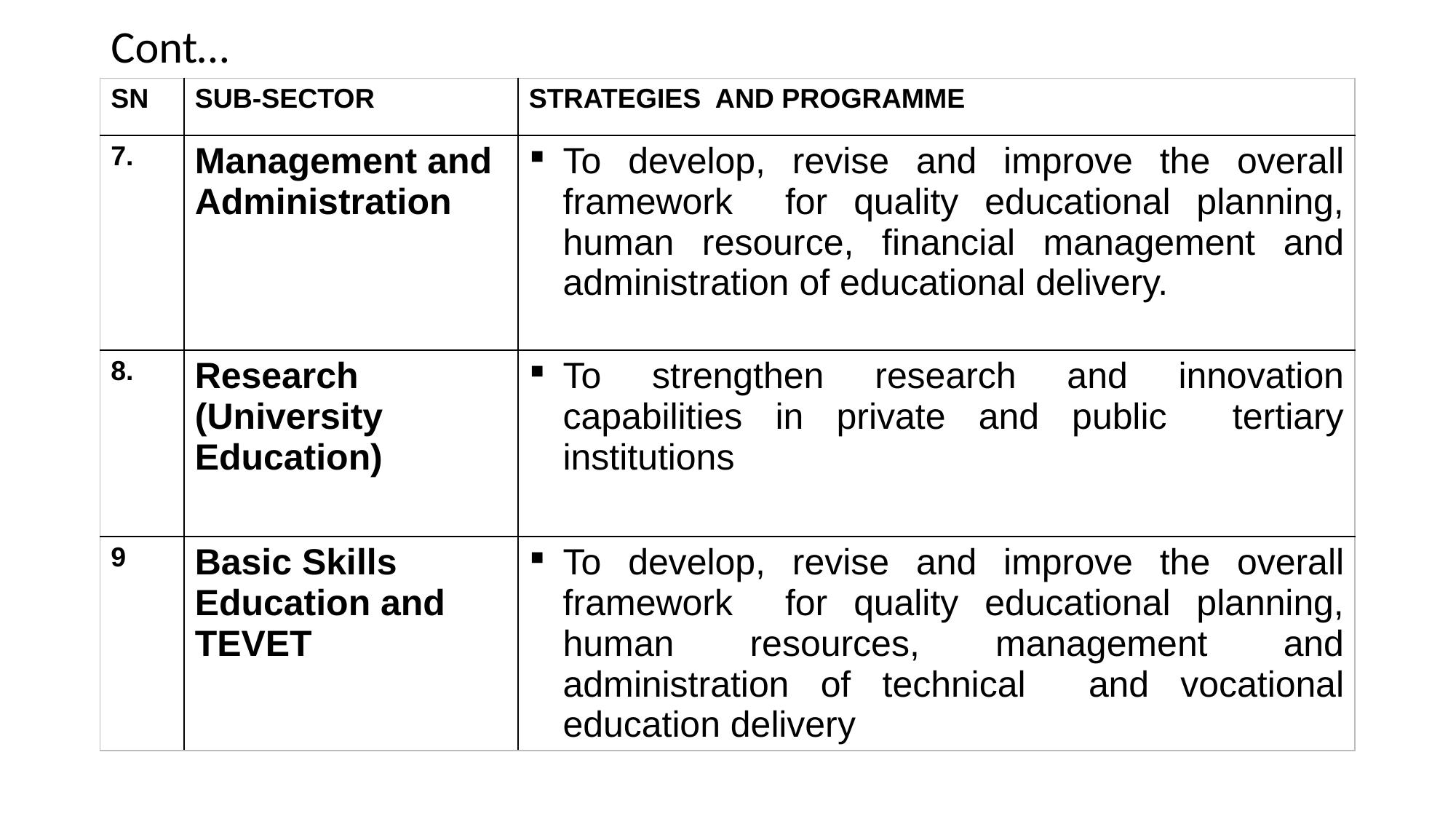

# Cont…
| SN | SUB-SECTOR | STRATEGIES AND PROGRAMME |
| --- | --- | --- |
| 7. | Management and Administration | To develop, revise and improve the overall framework for quality educational planning, human resource, financial management and administration of educational delivery. |
| 8. | Research (University Education) | To strengthen research and innovation capabilities in private and public tertiary institutions |
| 9 | Basic Skills Education and TEVET | To develop, revise and improve the overall framework for quality educational planning, human resources, management and administration of technical and vocational education delivery |